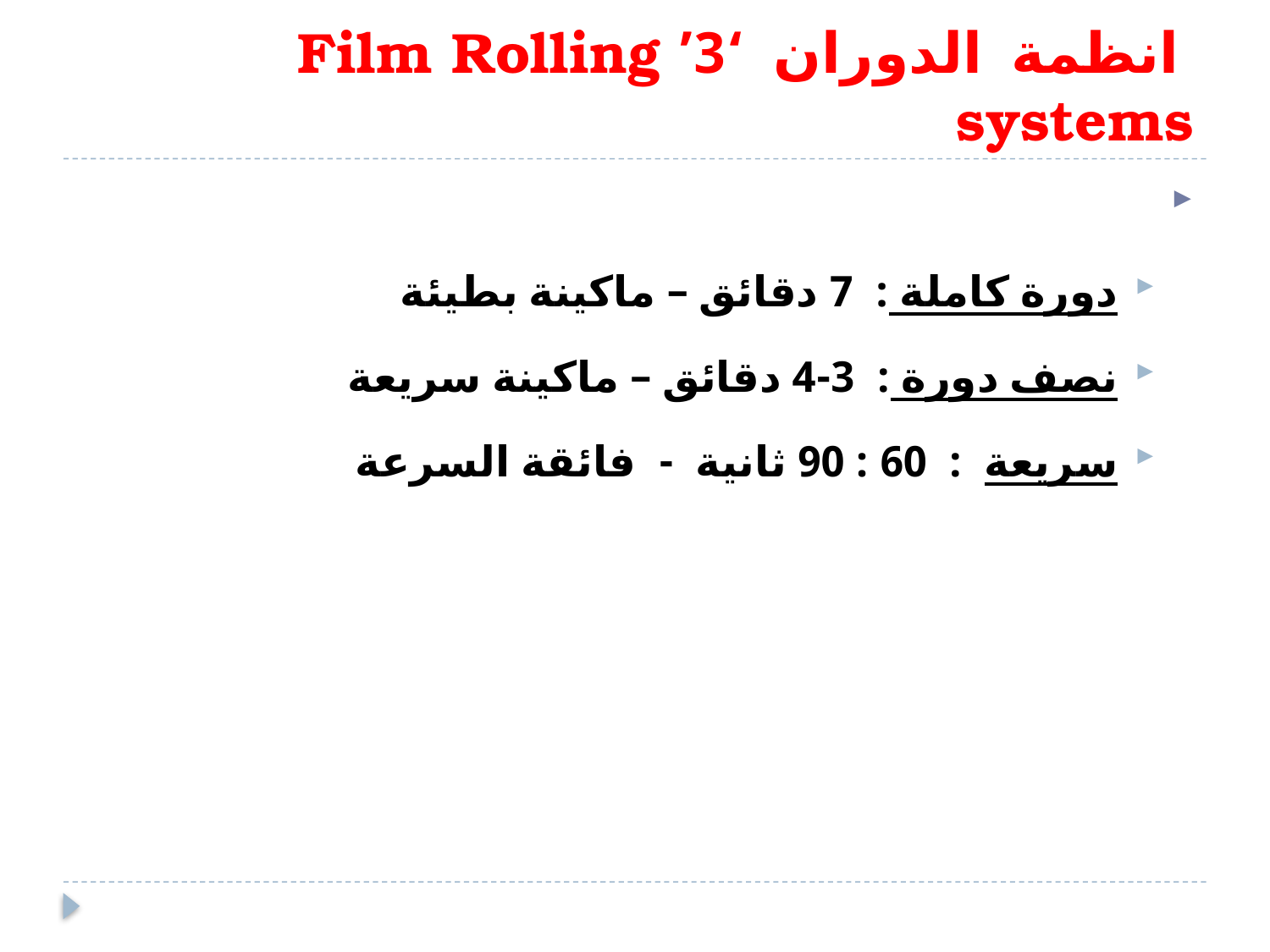

# انظمة  الدوران  ‘3’ Film Rolling systems

دورة كاملة :  7 دقائق – ماكينة بطيئة
نصف دورة :  3-4 دقائق – ماكينة سريعة
سريعة  :  60 : 90 ثانية  -  فائقة السرعة